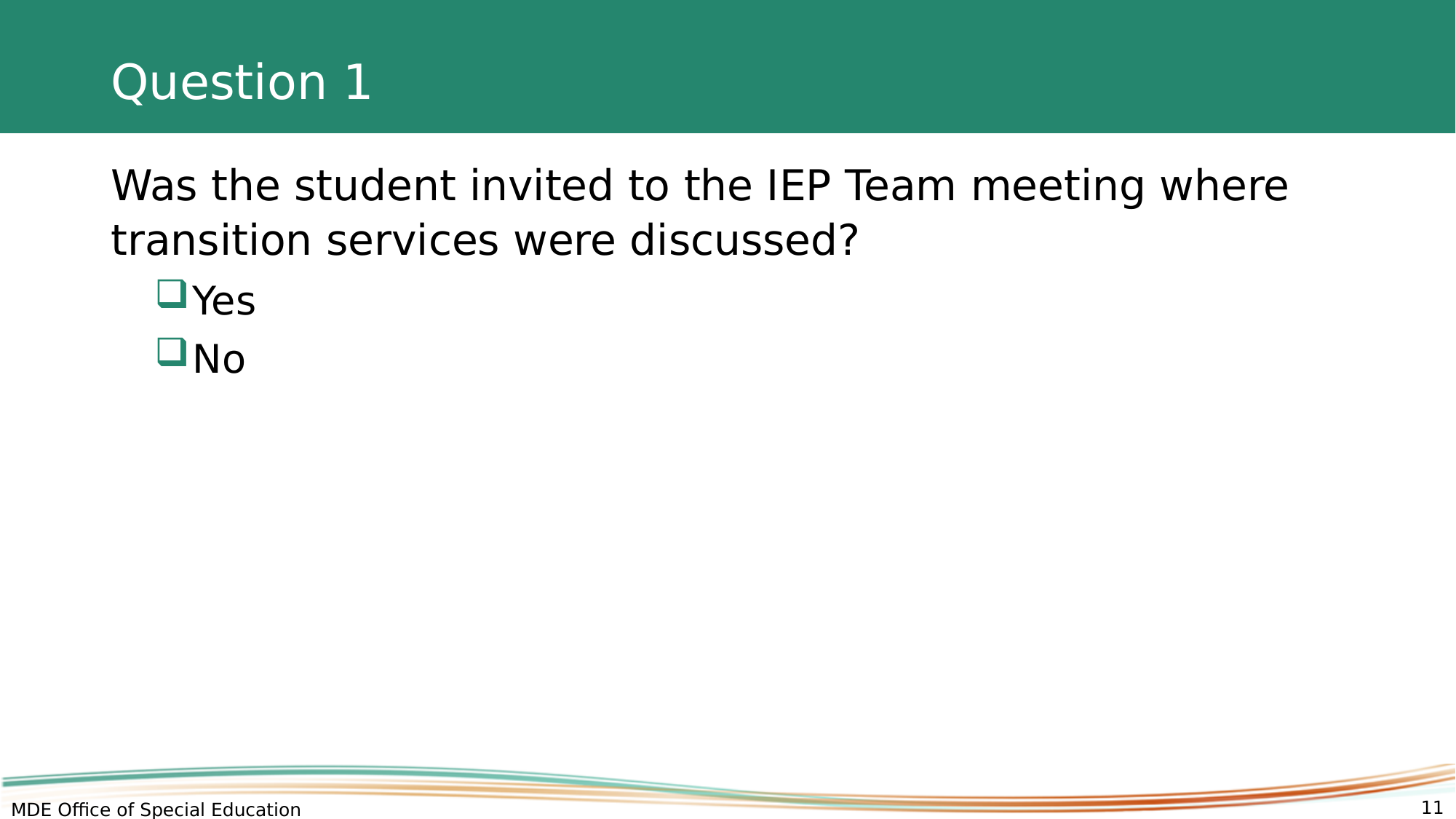

# Question 1
Was the student invited to the IEP Team meeting where transition services were discussed?
Yes
No
11
MDE Office of Special Education